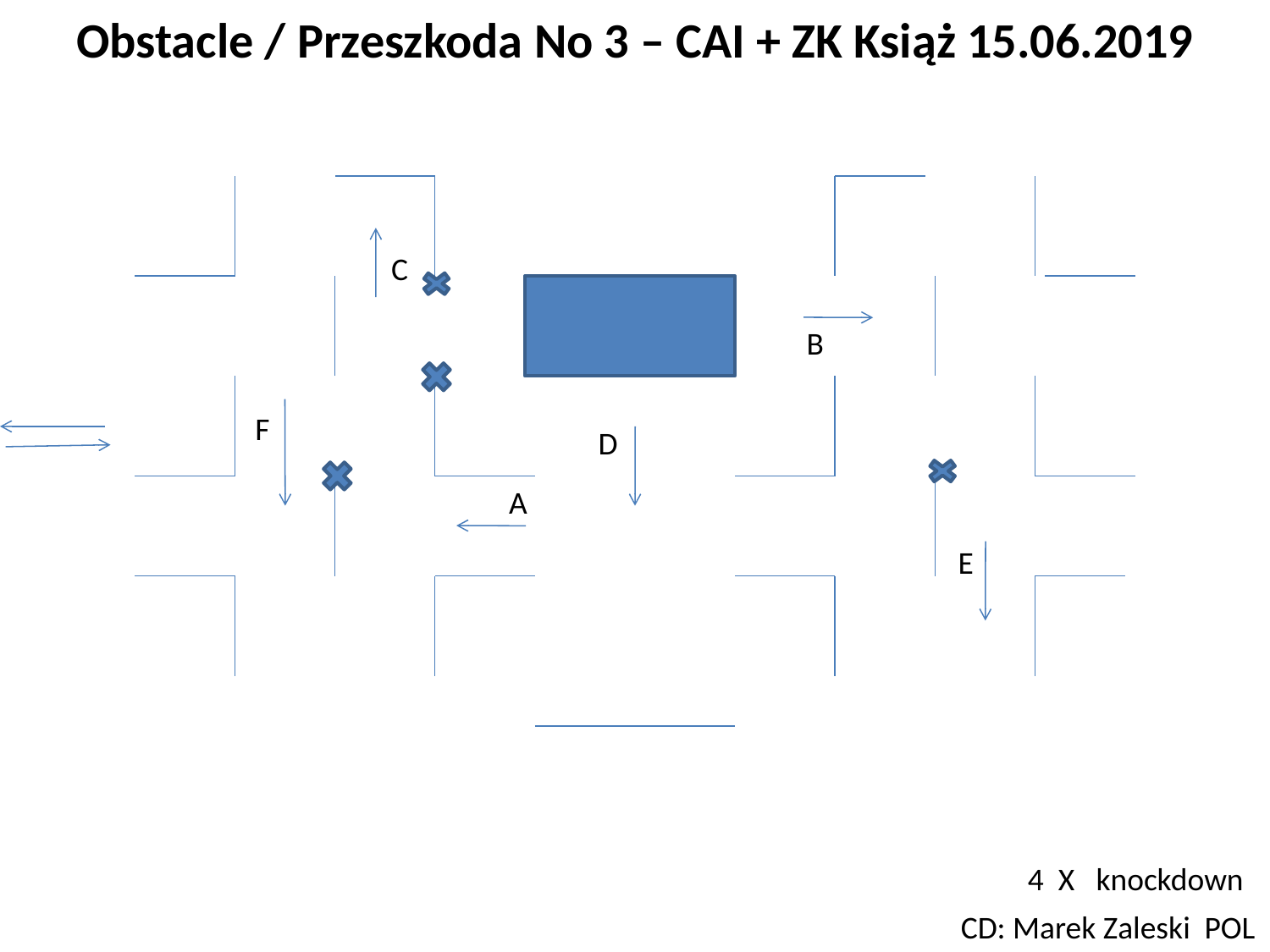

# Obstacle / Przeszkoda No 3 – CAI + ZK Książ 15.06.2019

C

B

F
D

A
E
4  X   knockdown
CD: Marek Zaleski  POL